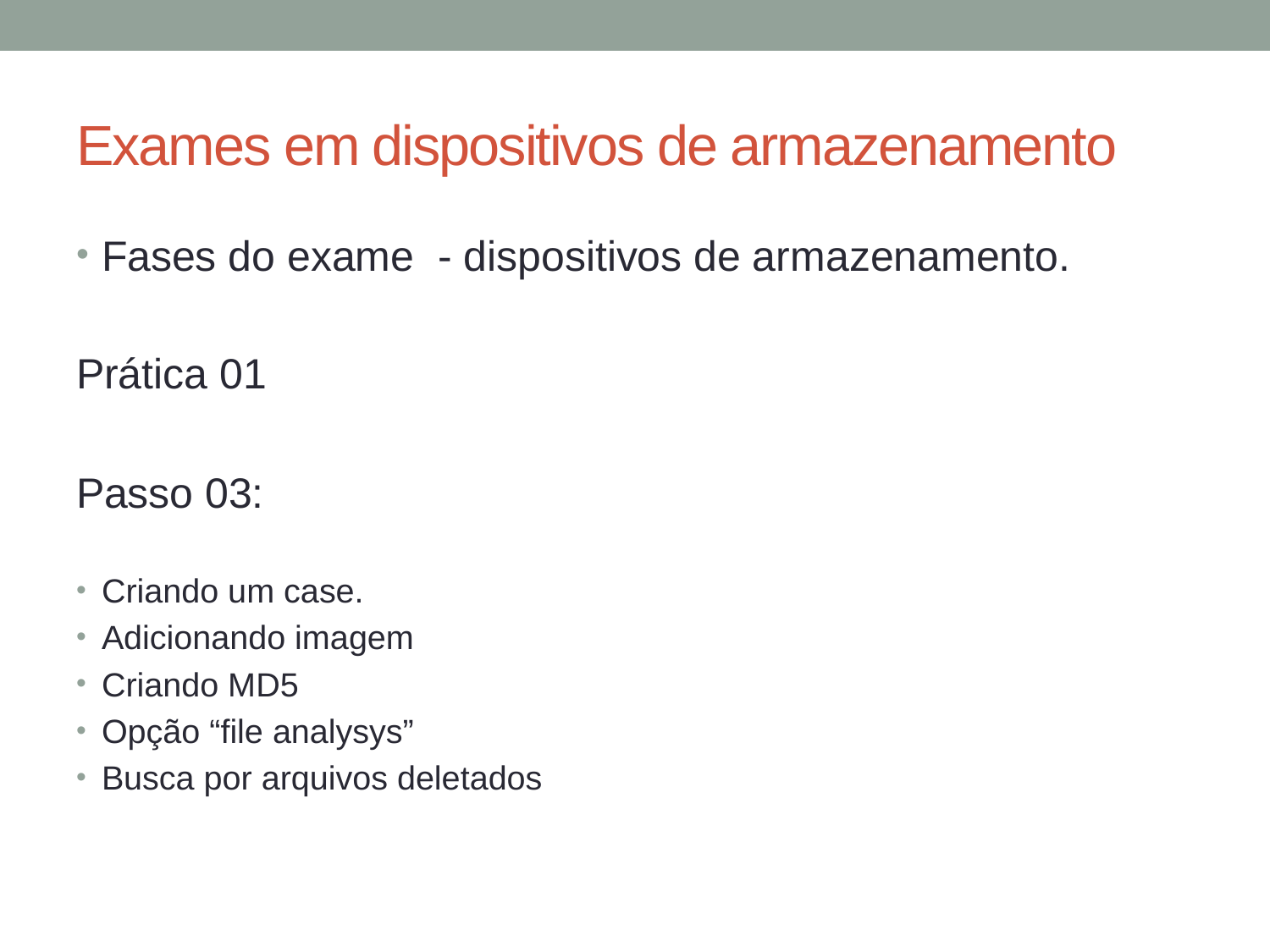

# Exames em dispositivos de armazenamento
Fases do exame  - dispositivos de armazenamento.

Prática 01

Passo 03:

Criando um case.
Adicionando imagem
Criando MD5
Opção “file analysys”
Busca por arquivos deletados